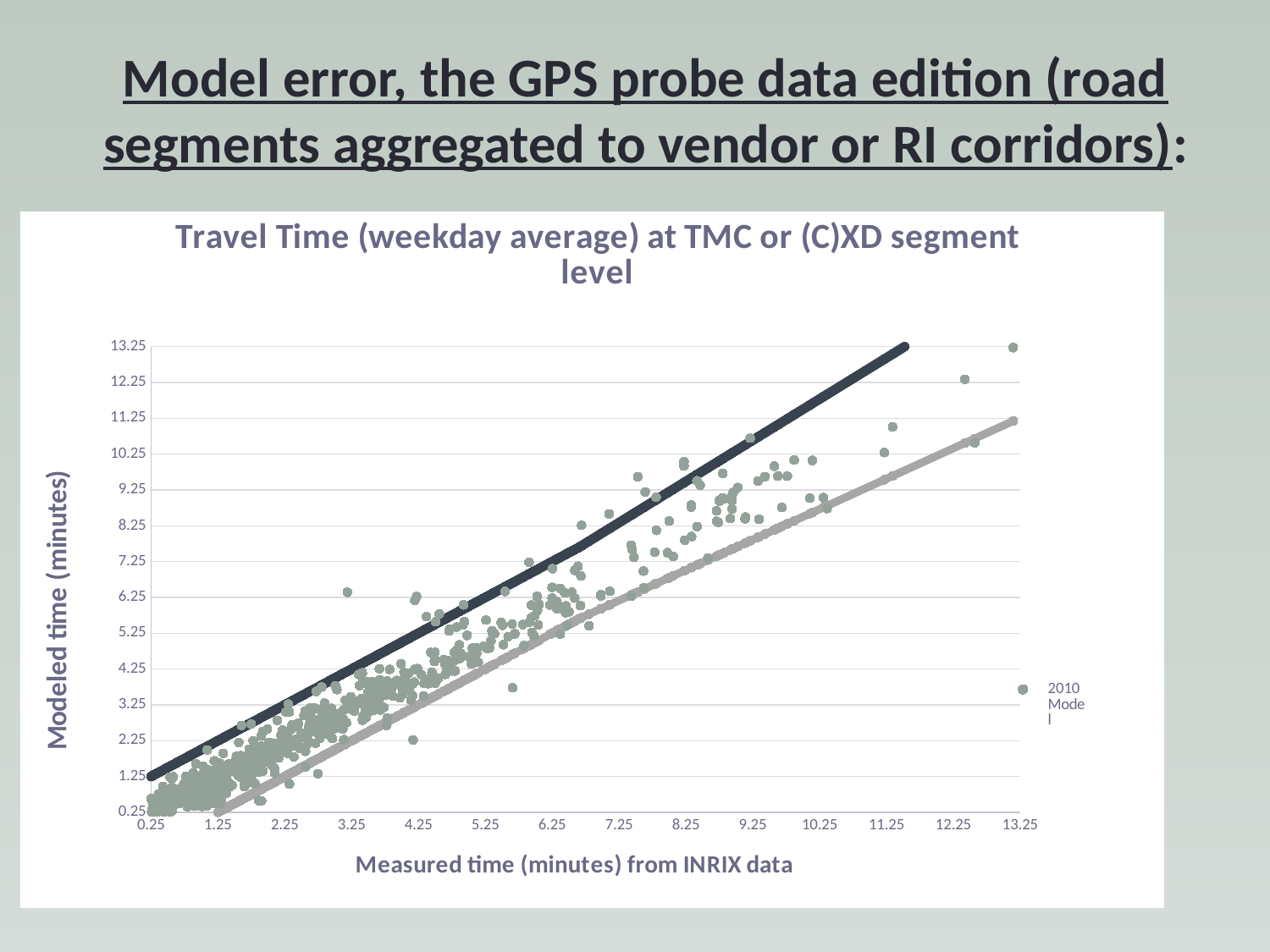

# Model error, the GPS probe data edition (road segments aggregated to vendor or RI corridors):

### Chart: Travel Time (weekday average) at TMC or (C)XD segment level

| Category |  |  |  |
|---|---|---|---|